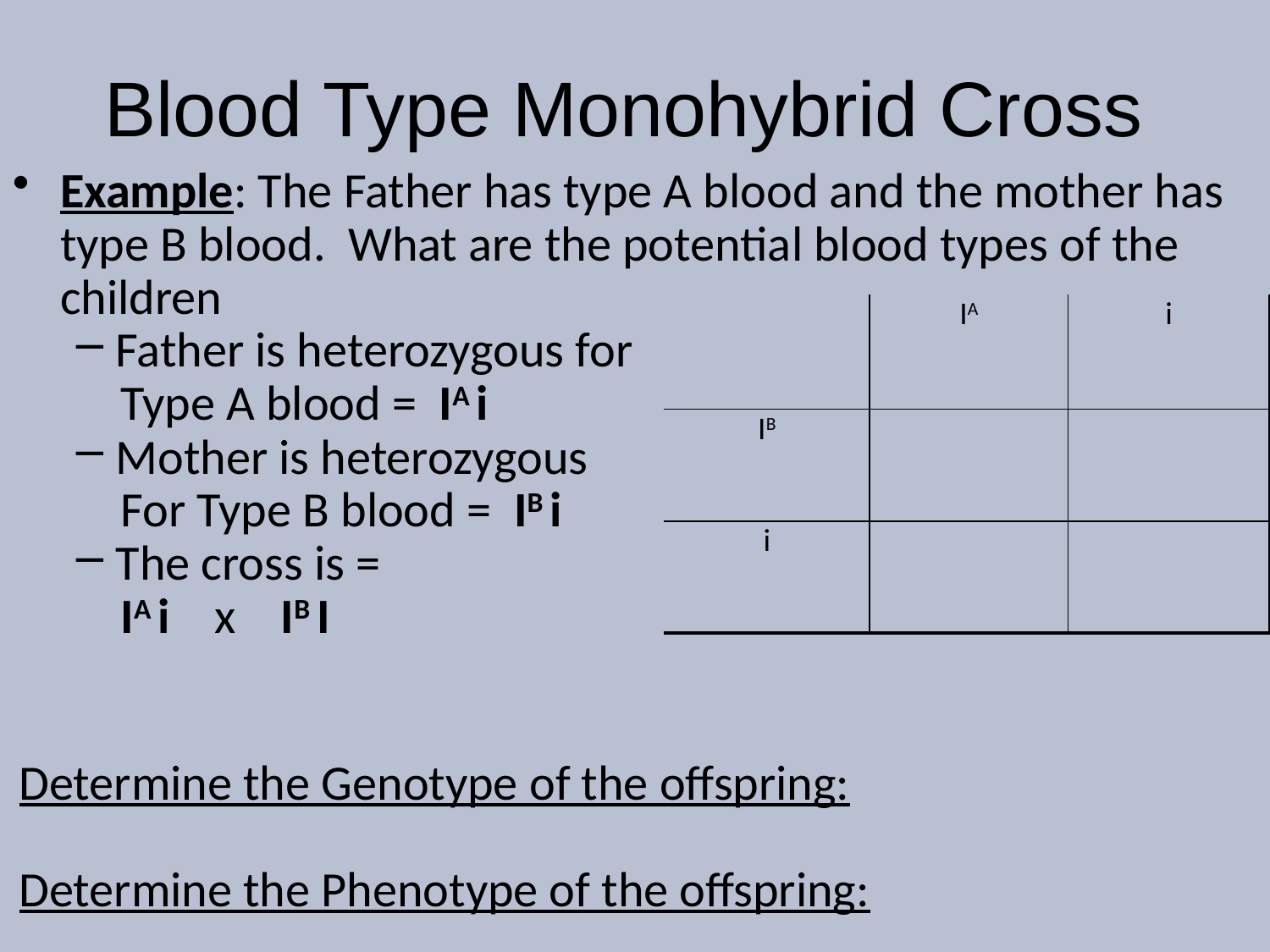

# Blood Type Monohybrid Cross
Example: The Father has type A blood and the mother has type B blood.  What are the potential blood types of the children
Father is heterozygous for
    Type A blood =  IA i
Mother is heterozygous
    For Type B blood =  IB i
The cross is =
    IA i    x    IB I

|  | IA | i |
| --- | --- | --- |
| IB |  |  |
| i |  |  |
Determine the Genotype of the offspring:

Determine the Phenotype of the offspring: